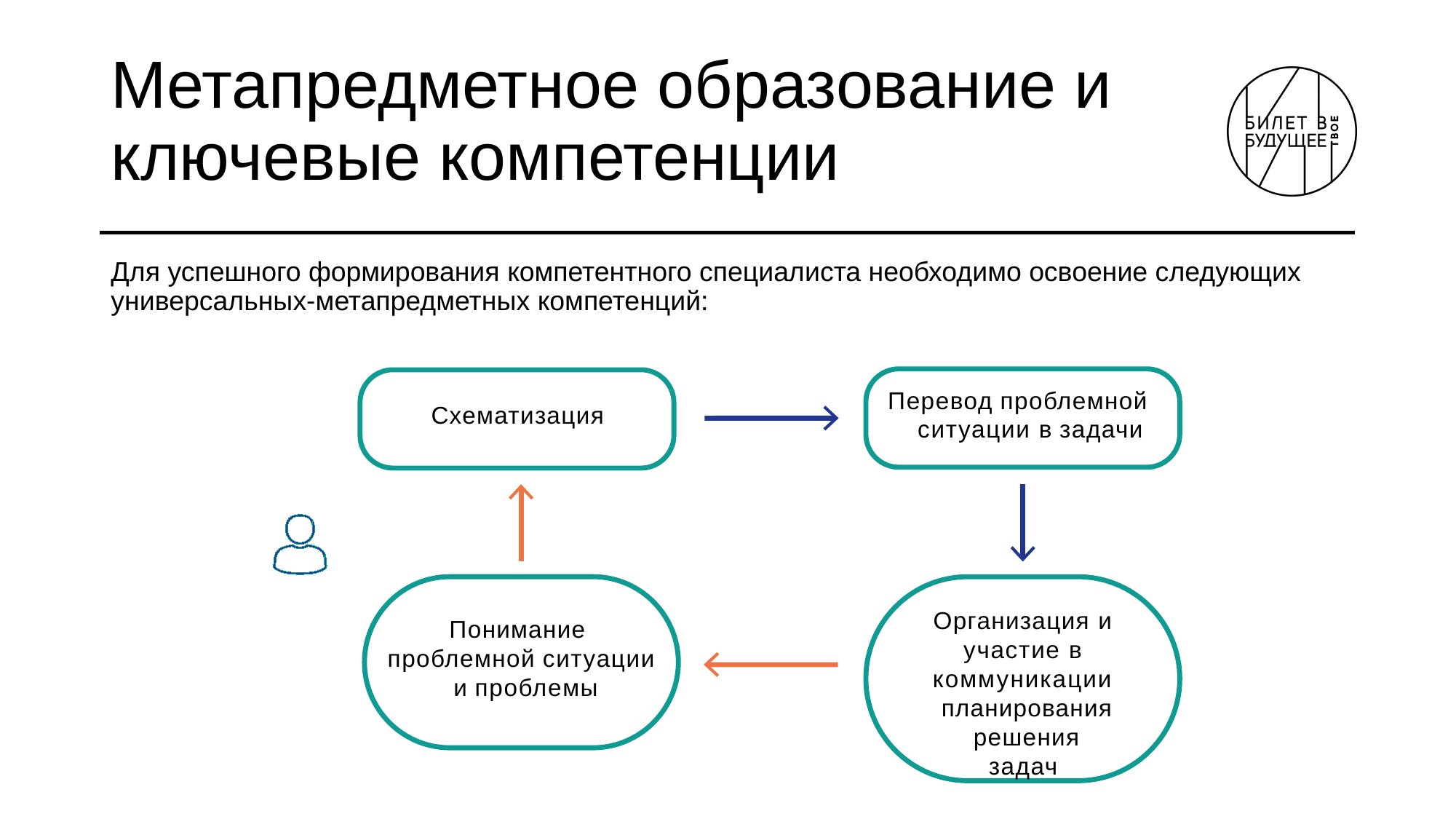

# Метапредметное образование и ключевые компетенции
Для успешного формирования компетентного специалиста необходимо освоение следующих универсальных-метапредметных компетенций:

Перевод проблемной  ситуации в задачи
Схематизация

Организация и  участие в  коммуникации  планирования  решения задач
Понимание  проблемной ситуации  и проблемы